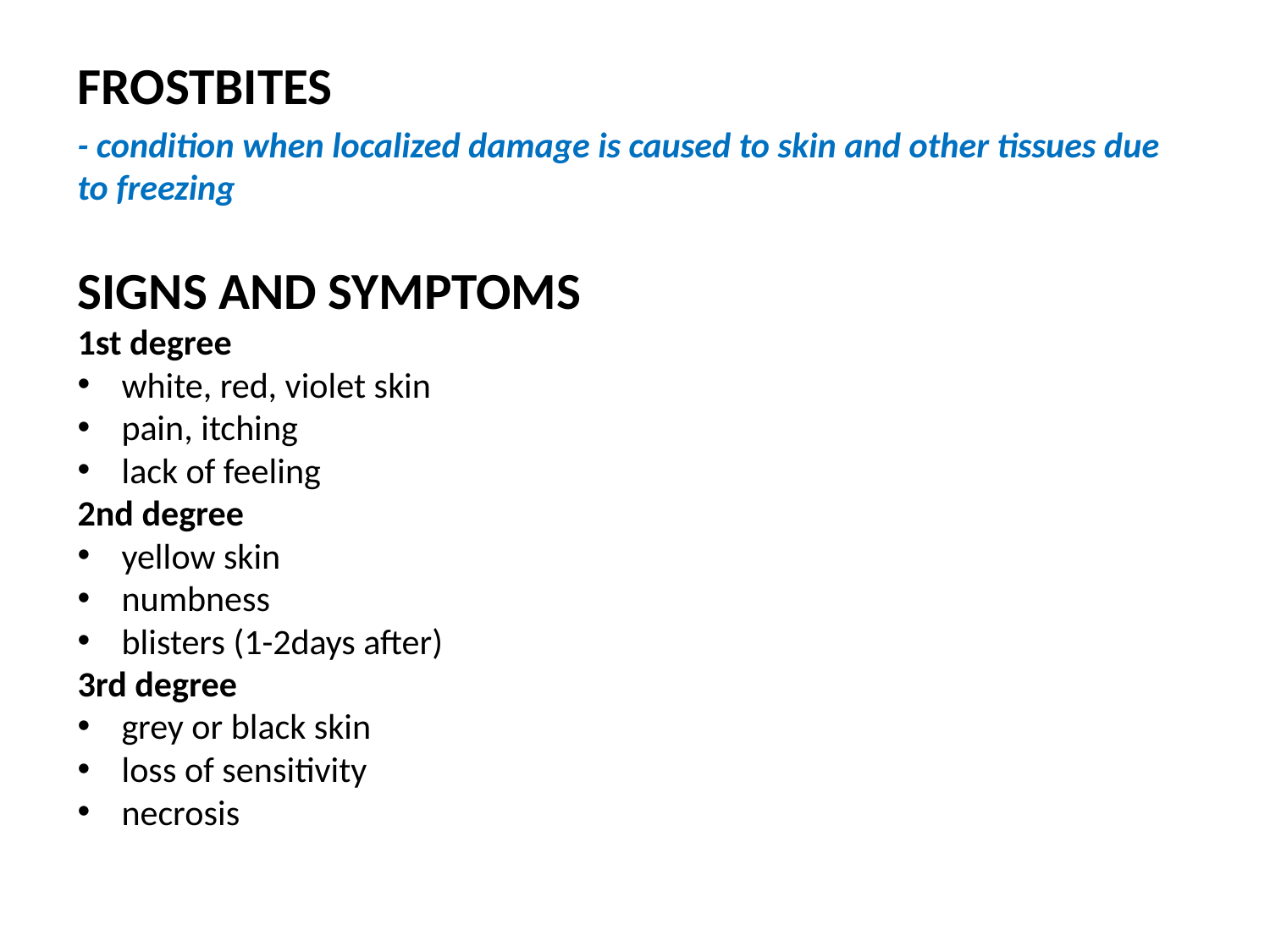

FROSTBITES
- condition when localized damage is caused to skin and other tissues due to freezing

SIGNS AND SYMPTOMS
1st degree
white, red, violet skin
pain, itching
lack of feeling
2nd degree
yellow skin
numbness
blisters (1-2days after)
3rd degree
grey or black skin
loss of sensitivity
necrosis